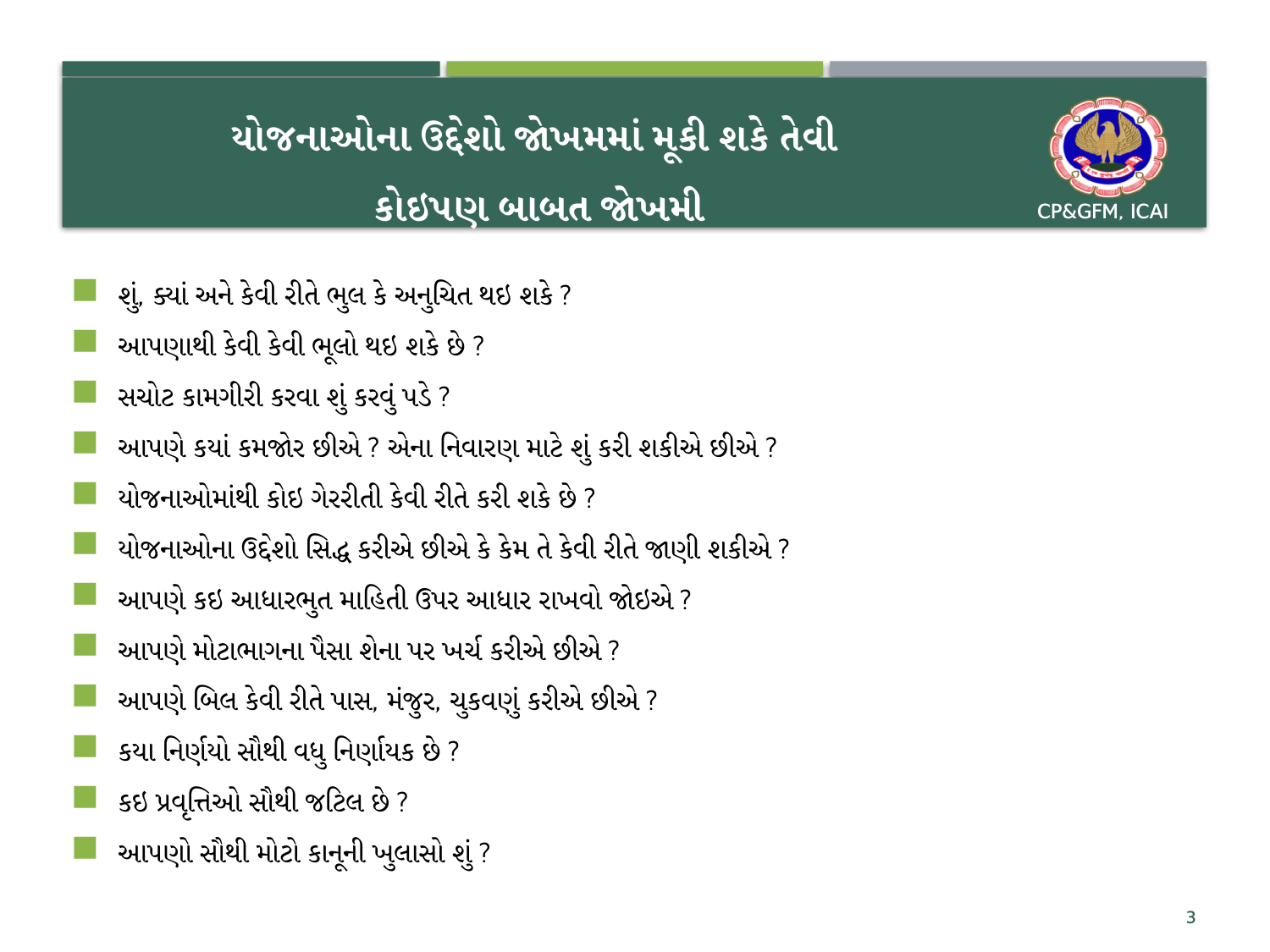

# યોજનાઓના ઉદ્દેશો જોખમમાં મૂકી શકે તેવી કોઇપણ બાબત જોખમી
શું, ક્યાં અને કેવી રીતે ભુલ કે અનુચિત થઇ શકે ?
આપણાથી કેવી કેવી ભૂલો થઇ શકે છે ?
સચોટ કામગીરી કરવા શું કરવું પડે ?
આપણે કયાં કમજોર છીએ ? એના નિવારણ માટે શું કરી શકીએ છીએ ?
યોજનાઓમાંથી કોઇ ગેરરીતી કેવી રીતે કરી શકે છે ?
યોજનાઓના ઉદ્દેશો સિદ્ધ કરીએ છીએ કે કેમ તે કેવી રીતે જાણી શકીએ ?
આપણે કઇ આધારભુત માહિતી ઉપર આધાર રાખવો જોઇએ ?
આપણે મોટાભાગના પૈસા શેના પર ખર્ચ કરીએ છીએ ?
આપણે બિલ કેવી રીતે પાસ, મંજુર, ચુકવણું કરીએ છીએ ?
કયા નિર્ણયો સૌથી વધુ નિર્ણાયક છે ?
કઇ પ્રવૃત્તિઓ સૌથી જટિલ છે ?
આપણો સૌથી મોટો કાનૂની ખુલાસો શું ?
3